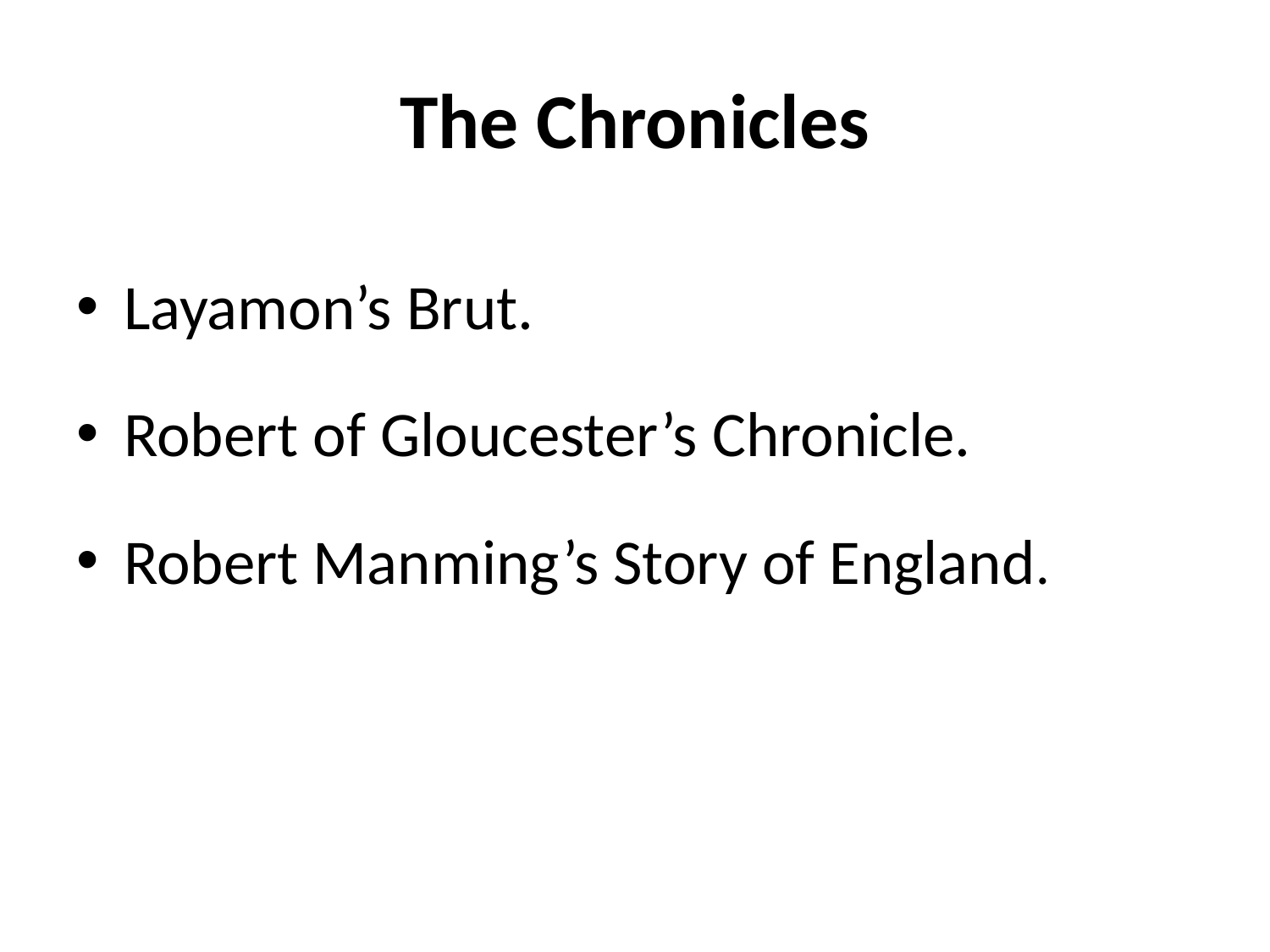

# The Chronicles
Layamon’s Brut.
Robert of Gloucester’s Chronicle.
Robert Manming’s Story of England.